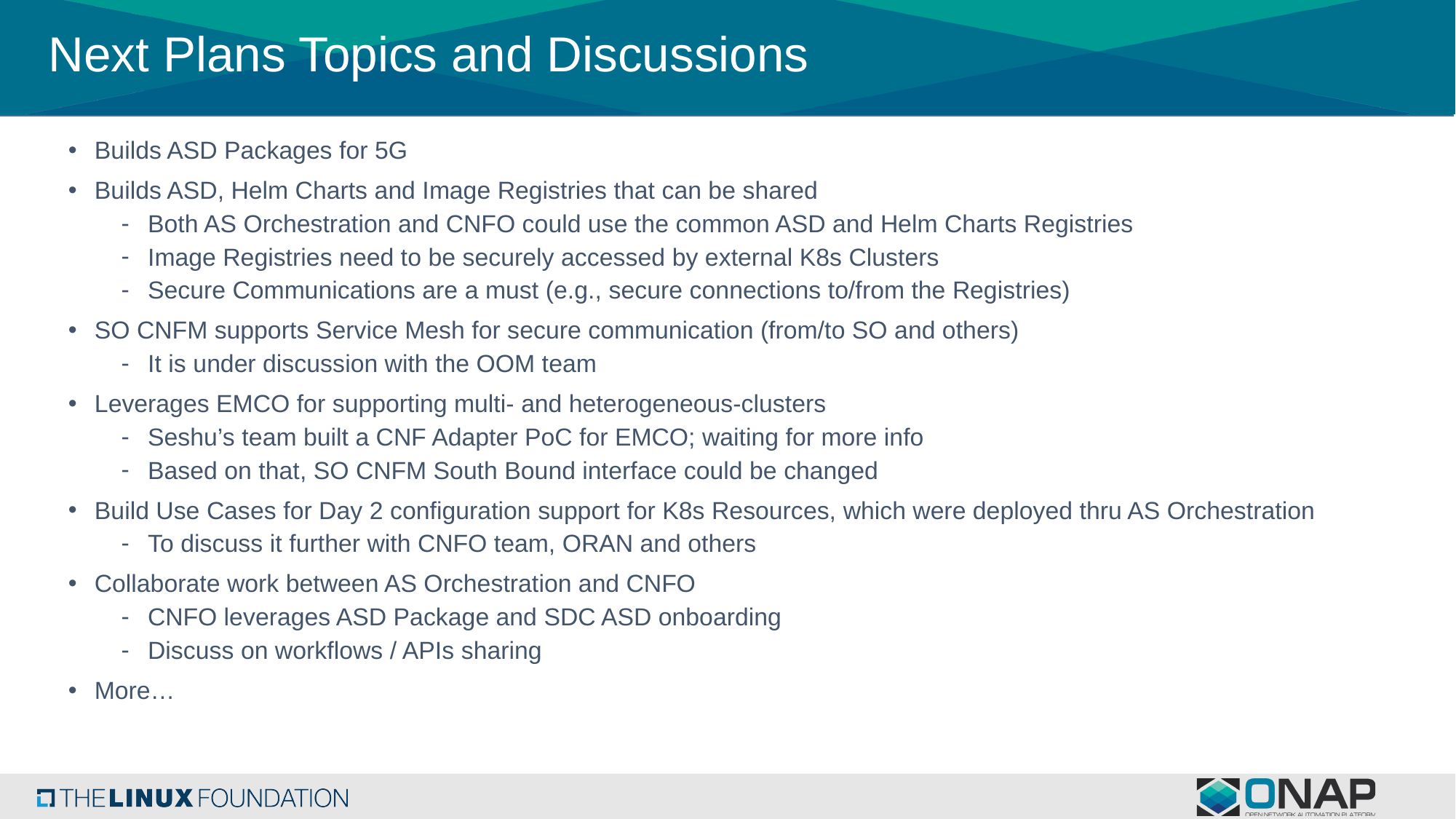

# Next Plans Topics and Discussions
Builds ASD Packages for 5G
Builds ASD, Helm Charts and Image Registries that can be shared
Both AS Orchestration and CNFO could use the common ASD and Helm Charts Registries
Image Registries need to be securely accessed by external K8s Clusters
Secure Communications are a must (e.g., secure connections to/from the Registries)
SO CNFM supports Service Mesh for secure communication (from/to SO and others)
It is under discussion with the OOM team
Leverages EMCO for supporting multi- and heterogeneous-clusters
Seshu’s team built a CNF Adapter PoC for EMCO; waiting for more info
Based on that, SO CNFM South Bound interface could be changed
Build Use Cases for Day 2 configuration support for K8s Resources, which were deployed thru AS Orchestration
To discuss it further with CNFO team, ORAN and others
Collaborate work between AS Orchestration and CNFO
CNFO leverages ASD Package and SDC ASD onboarding
Discuss on workflows / APIs sharing
More…